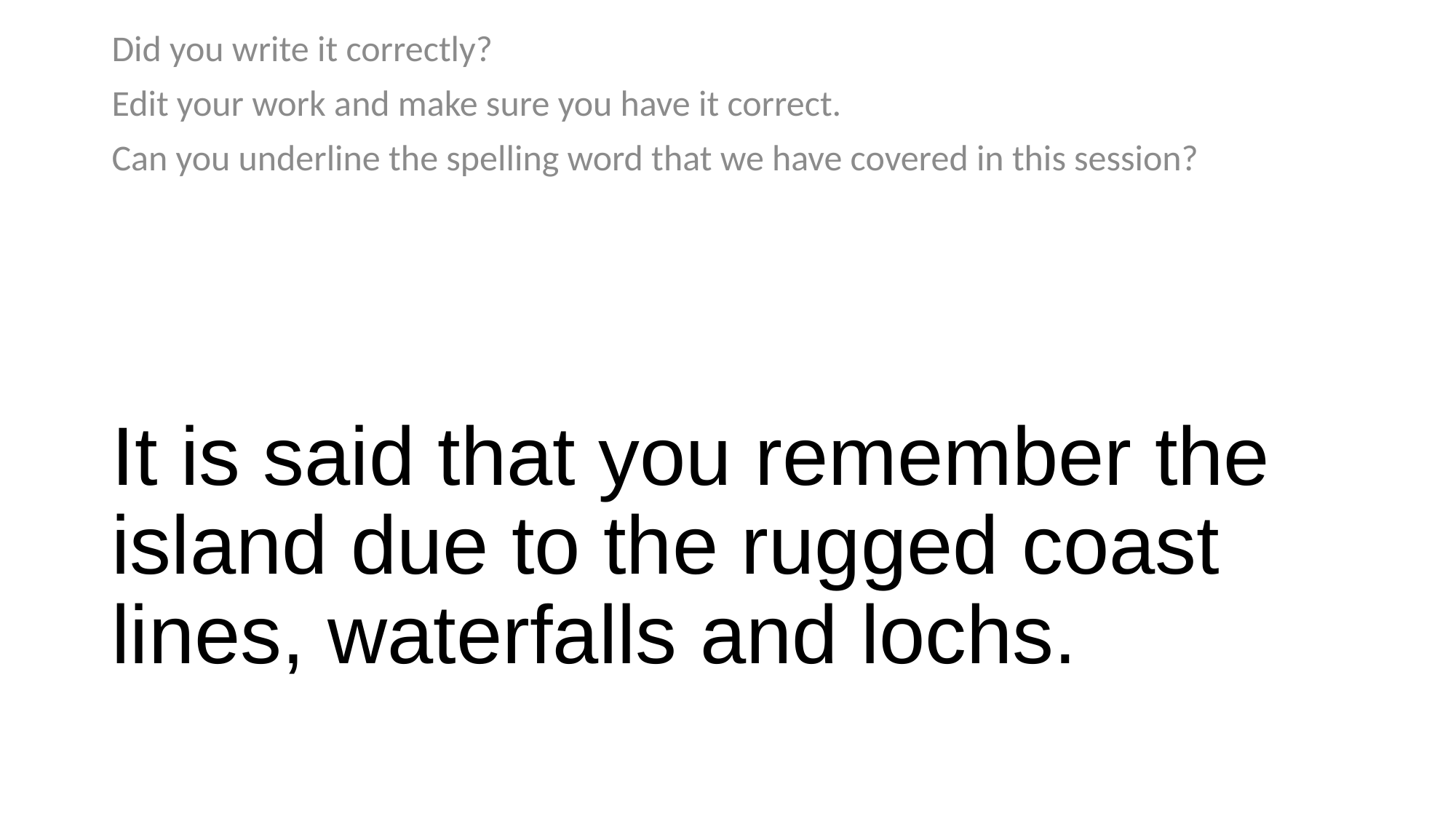

Did you write it correctly?
Edit your work and make sure you have it correct.
Can you underline the spelling word that we have covered in this session?
# It is said that you remember the island due to the rugged coast lines, waterfalls and lochs.